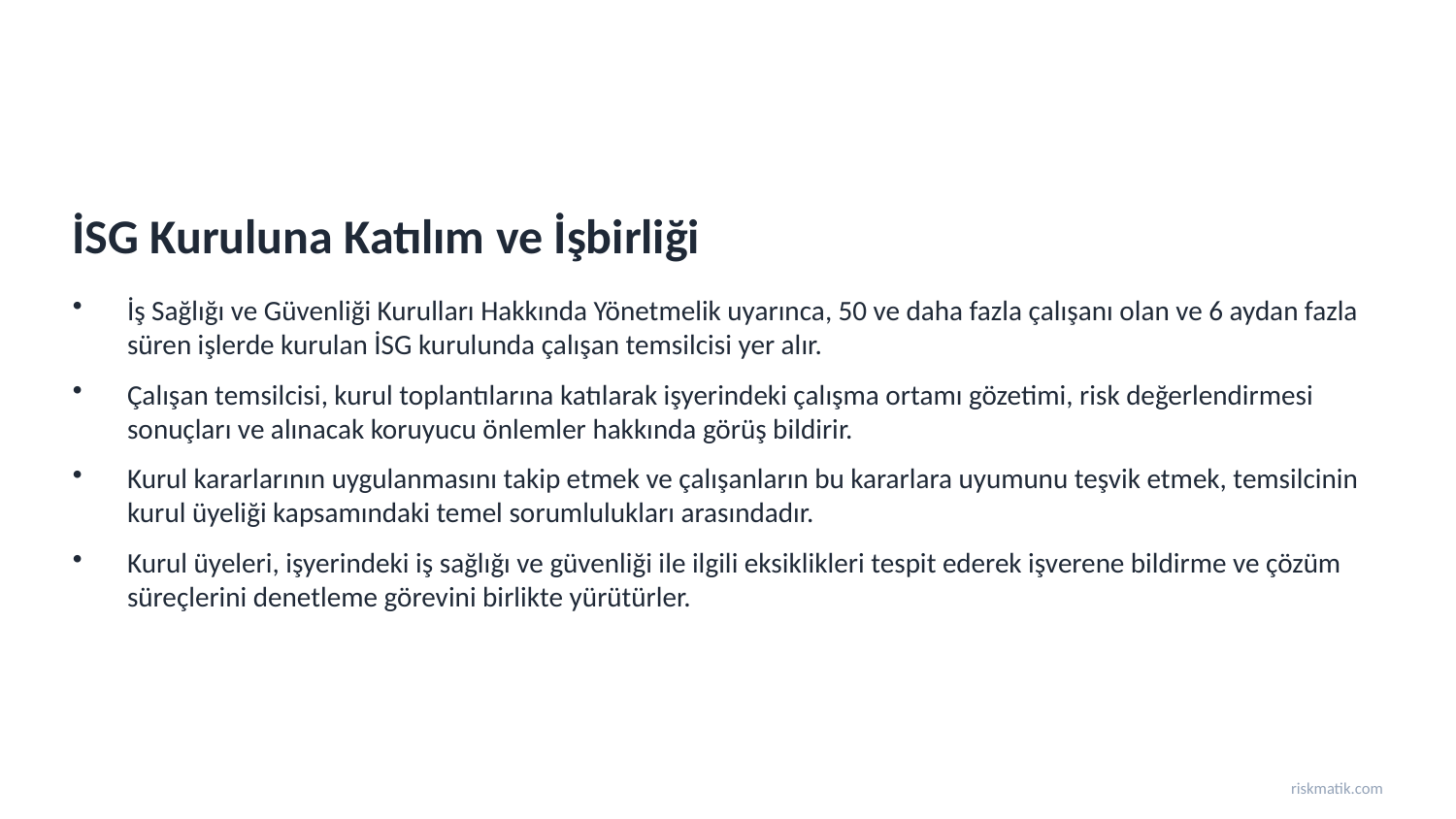

İSG Kuruluna Katılım ve İşbirliği
İş Sağlığı ve Güvenliği Kurulları Hakkında Yönetmelik uyarınca, 50 ve daha fazla çalışanı olan ve 6 aydan fazla süren işlerde kurulan İSG kurulunda çalışan temsilcisi yer alır.
Çalışan temsilcisi, kurul toplantılarına katılarak işyerindeki çalışma ortamı gözetimi, risk değerlendirmesi sonuçları ve alınacak koruyucu önlemler hakkında görüş bildirir.
Kurul kararlarının uygulanmasını takip etmek ve çalışanların bu kararlara uyumunu teşvik etmek, temsilcinin kurul üyeliği kapsamındaki temel sorumlulukları arasındadır.
Kurul üyeleri, işyerindeki iş sağlığı ve güvenliği ile ilgili eksiklikleri tespit ederek işverene bildirme ve çözüm süreçlerini denetleme görevini birlikte yürütürler.
riskmatik.com